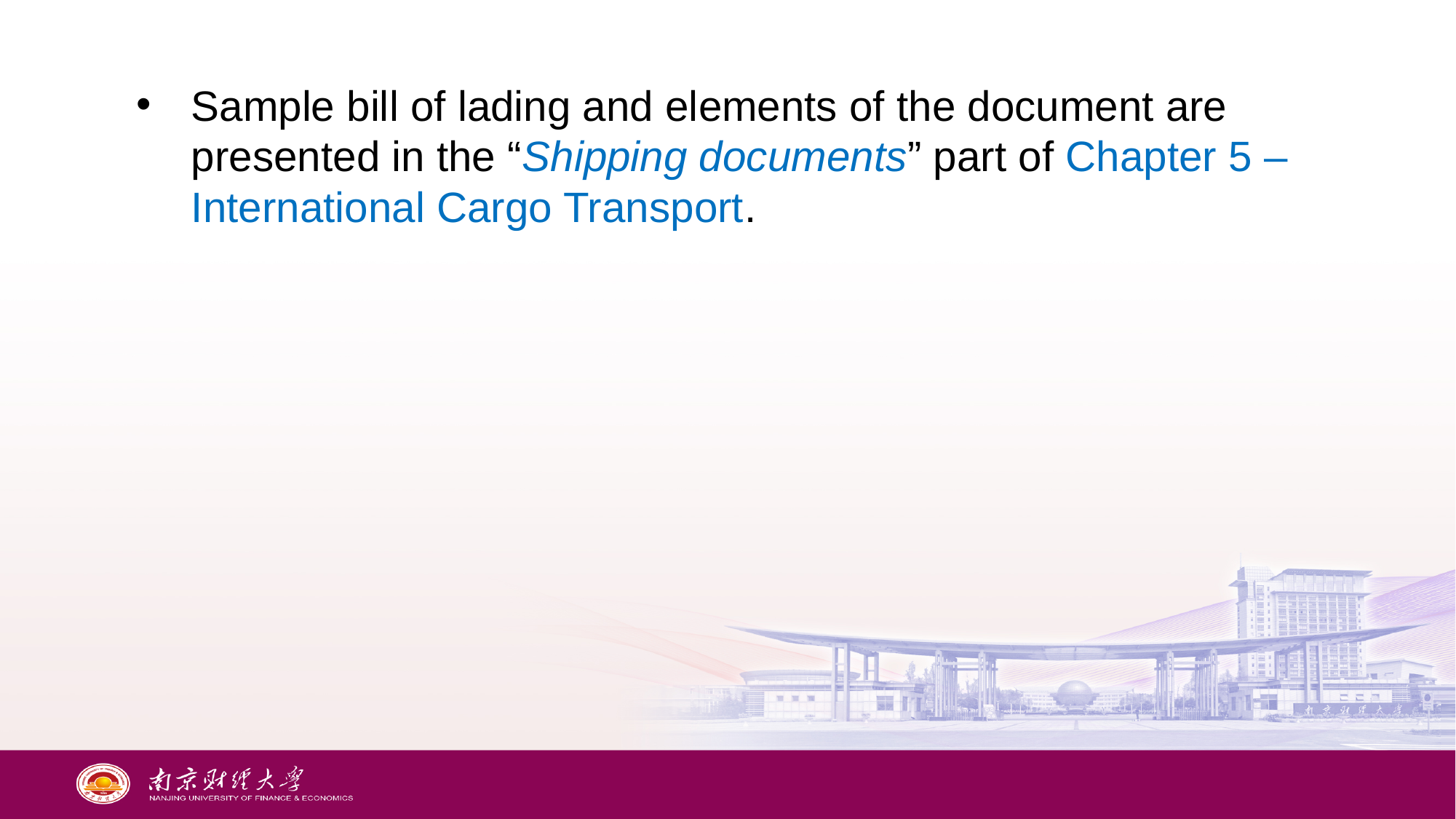

Sample bill of lading and elements of the document are presented in the “Shipping documents” part of Chapter 5 – International Cargo Transport.
32